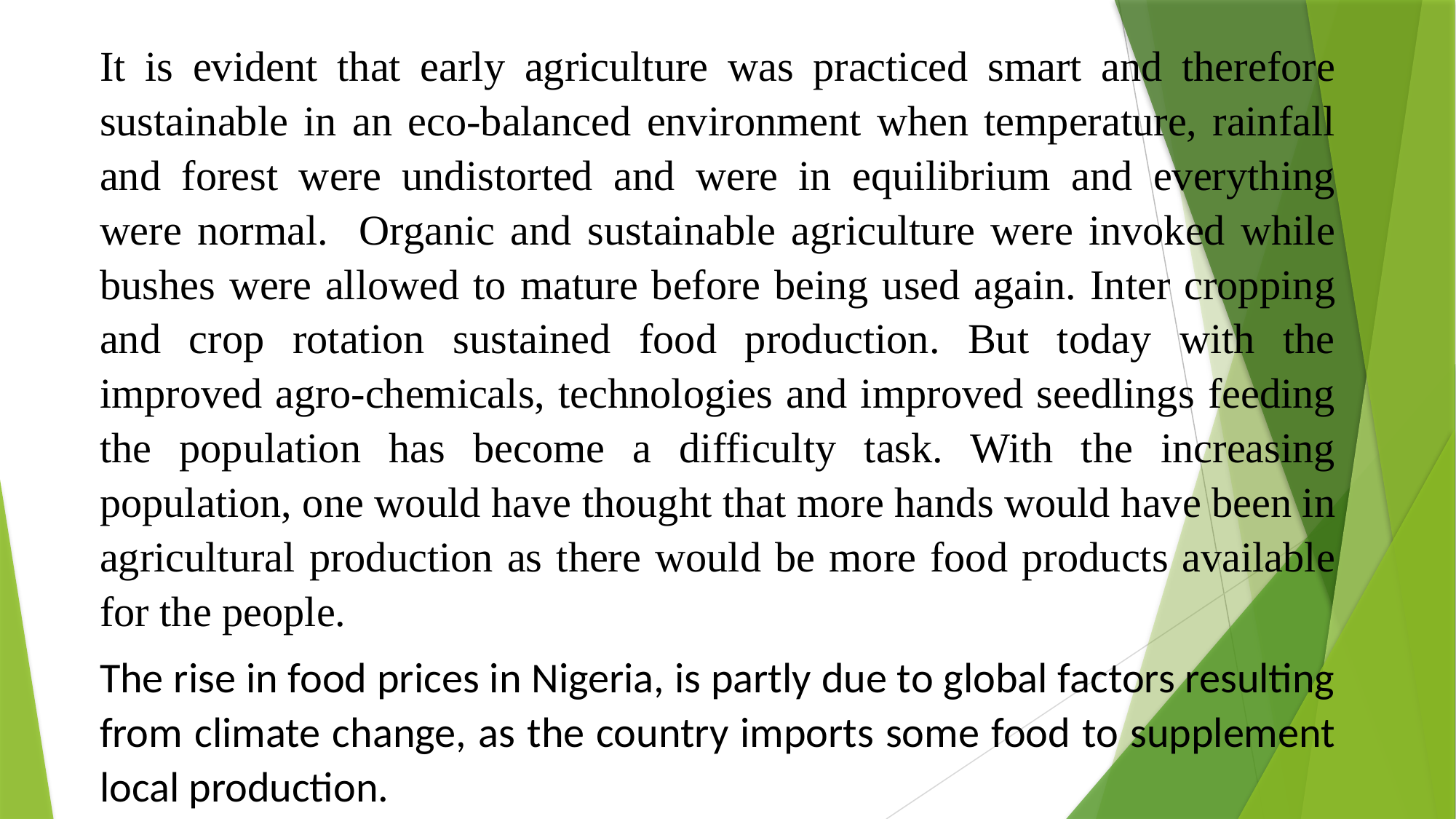

It is evident that early agriculture was practiced smart and therefore sustainable in an eco-balanced environment when temperature, rainfall and forest were undistorted and were in equilibrium and everything were normal.  Organic and sustainable agriculture were invoked while bushes were allowed to mature before being used again. Inter cropping and crop rotation sustained food production. But today with the improved agro-chemicals, technologies and improved seedlings feeding the population has become a difficulty task. With the increasing population, one would have thought that more hands would have been in agricultural production as there would be more food products available for the people.
The rise in food prices in Nigeria, is partly due to global factors resulting from climate change, as the country imports some food to supplement local production.